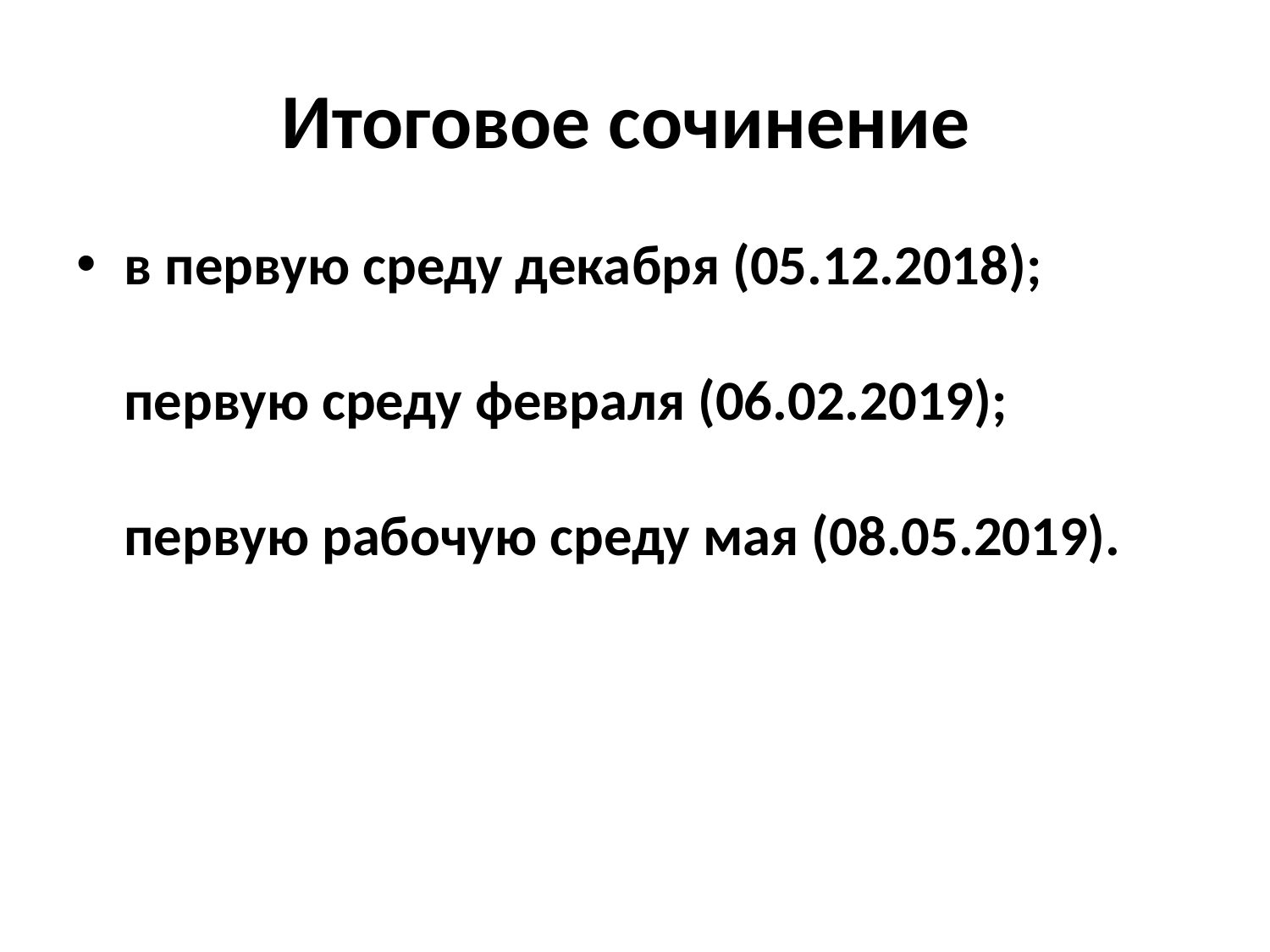

# Итоговое сочинение
в первую среду декабря (05.12.2018);
первую среду февраля (06.02.2019);
первую рабочую среду мая (08.05.2019).